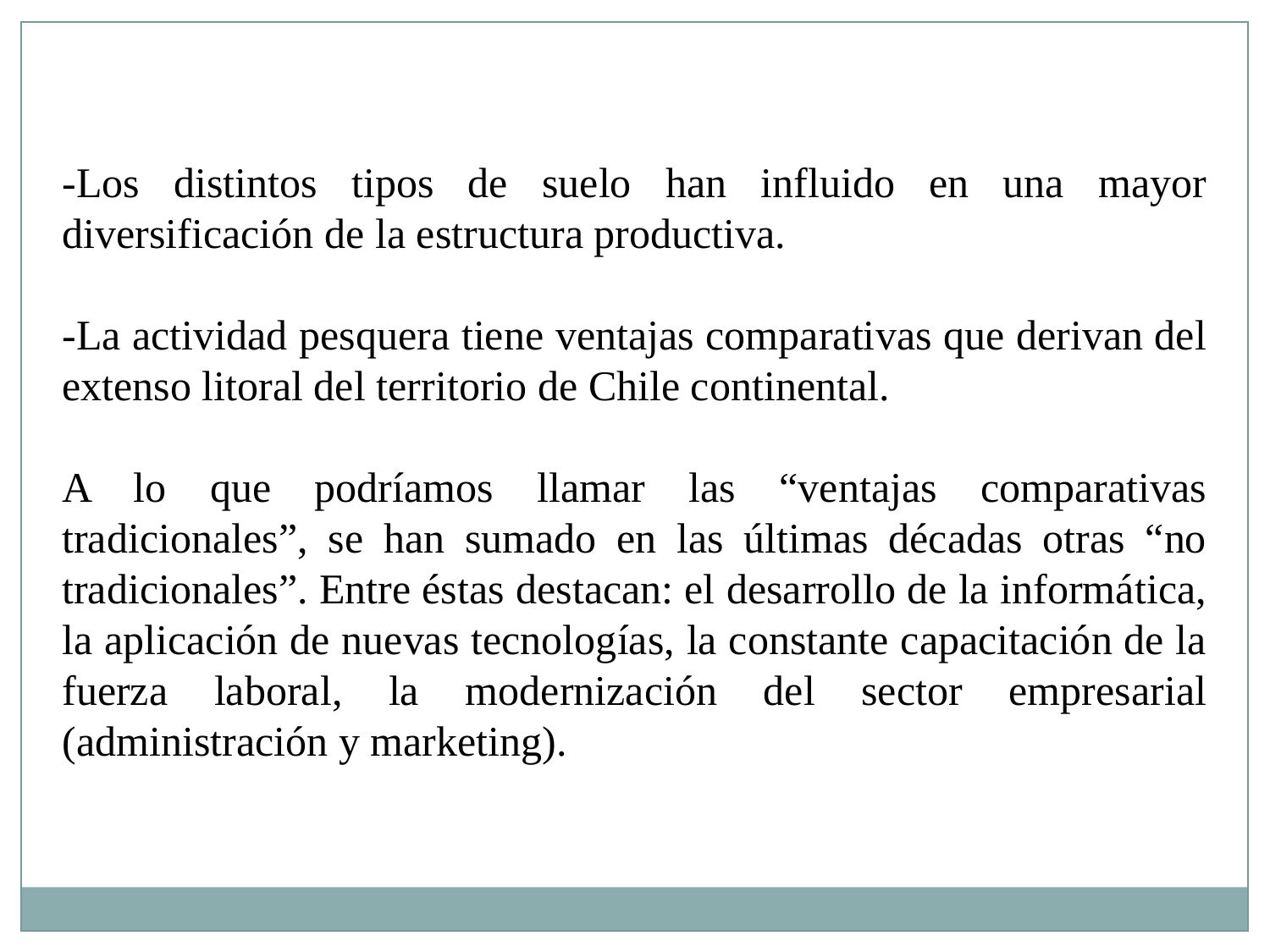

-Los distintos tipos de suelo han influido en una mayor diversificación de la estructura productiva.

-La actividad pesquera tiene ventajas comparativas que derivan del extenso litoral del territorio de Chile continental.

A lo que podríamos llamar las “ventajas comparativas tradicionales”, se han sumado en las últimas décadas otras “no tradicionales”. Entre éstas destacan: el desarrollo de la informática, la aplicación de nuevas tecnologías, la constante capacitación de la fuerza laboral, la modernización del sector empresarial (administración y marketing).